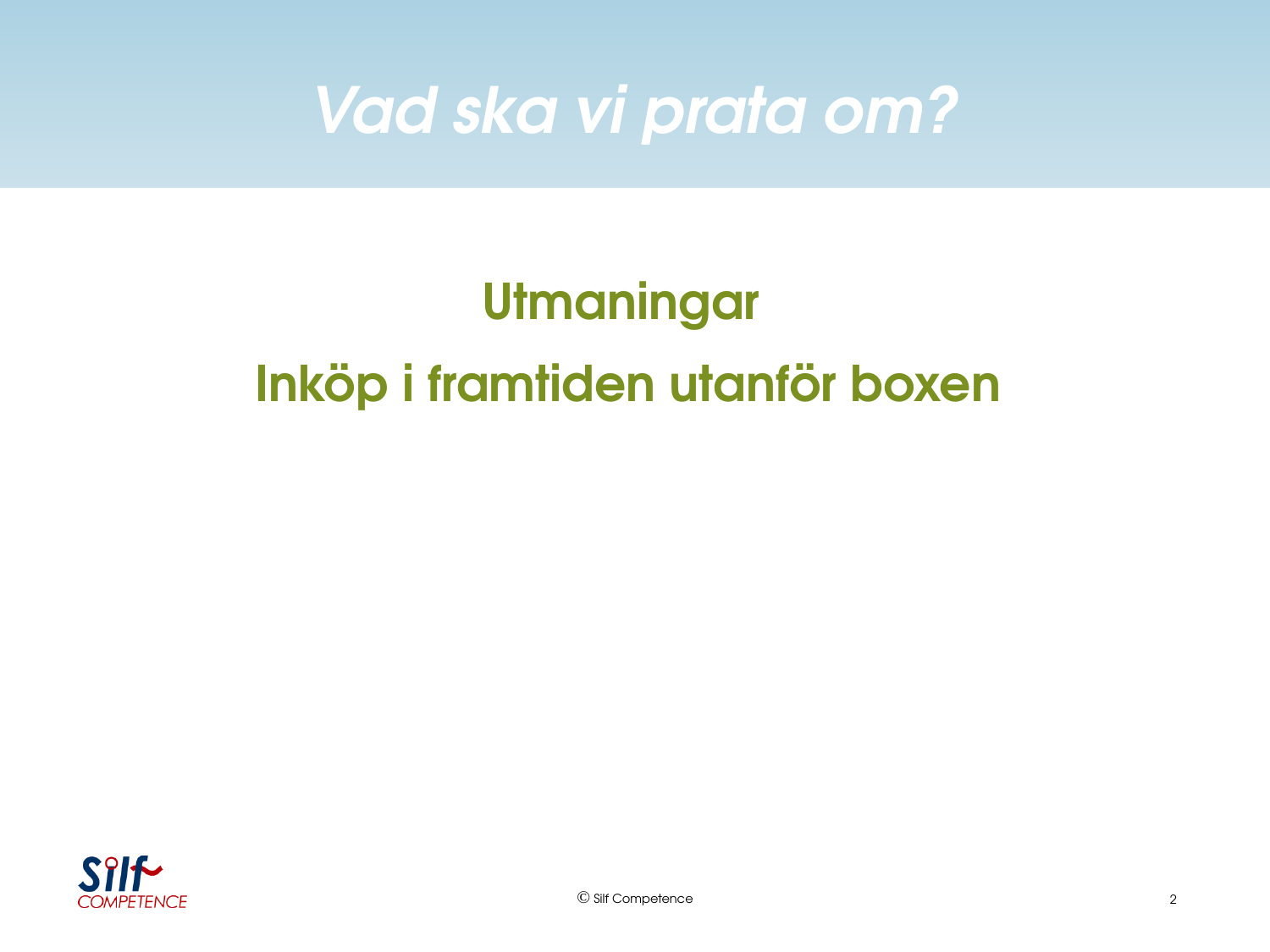

# Vad ska vi prata om?
Utmaningar
Inköp i framtiden utanför boxen